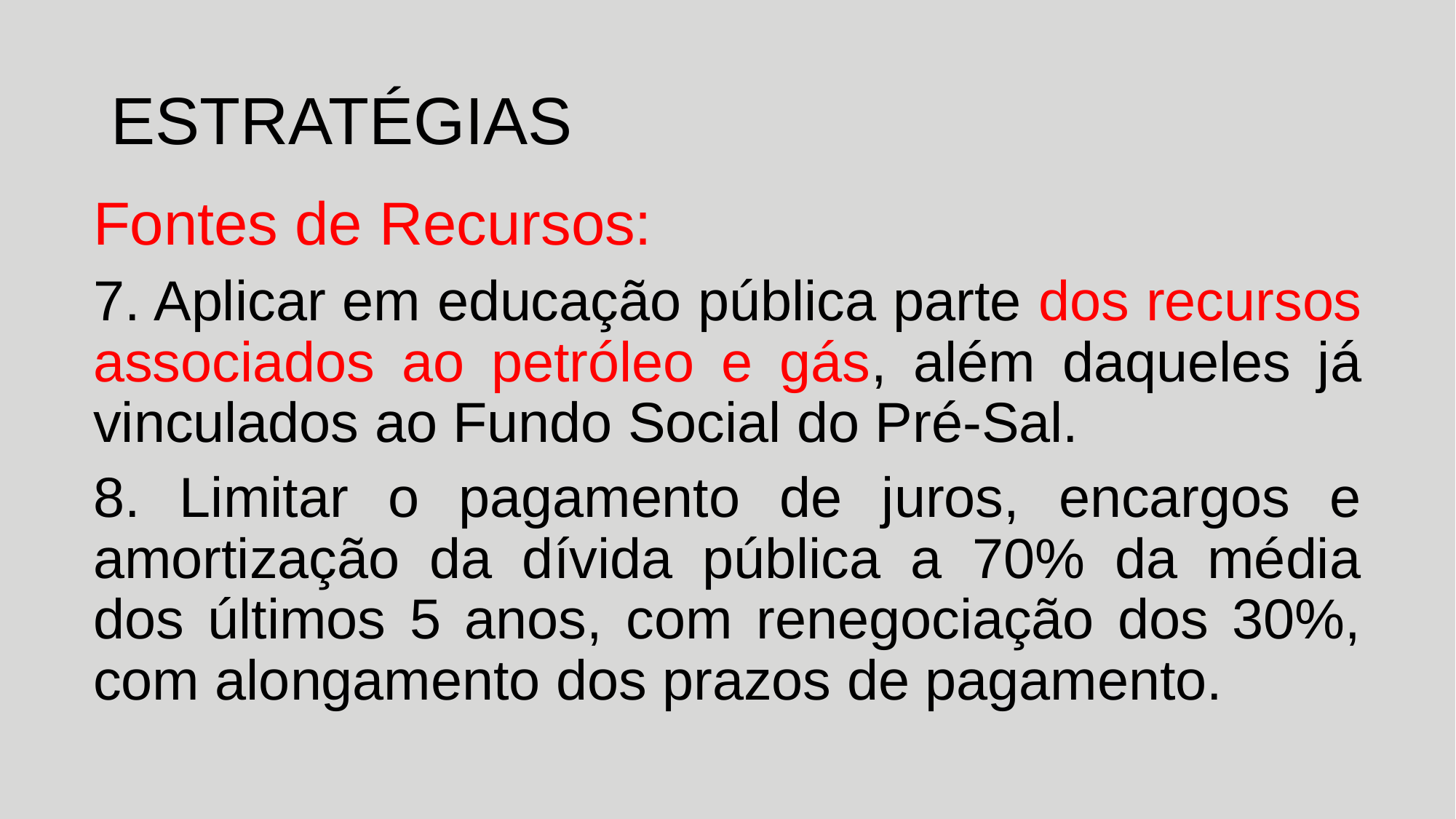

# ESTRATÉGIAS
Fontes de Recursos:
7. Aplicar em educação pública parte dos recursos associados ao petróleo e gás, além daqueles já vinculados ao Fundo Social do Pré-Sal.
8. Limitar o pagamento de juros, encargos e amortização da dívida pública a 70% da média dos últimos 5 anos, com renegociação dos 30%, com alongamento dos prazos de pagamento.